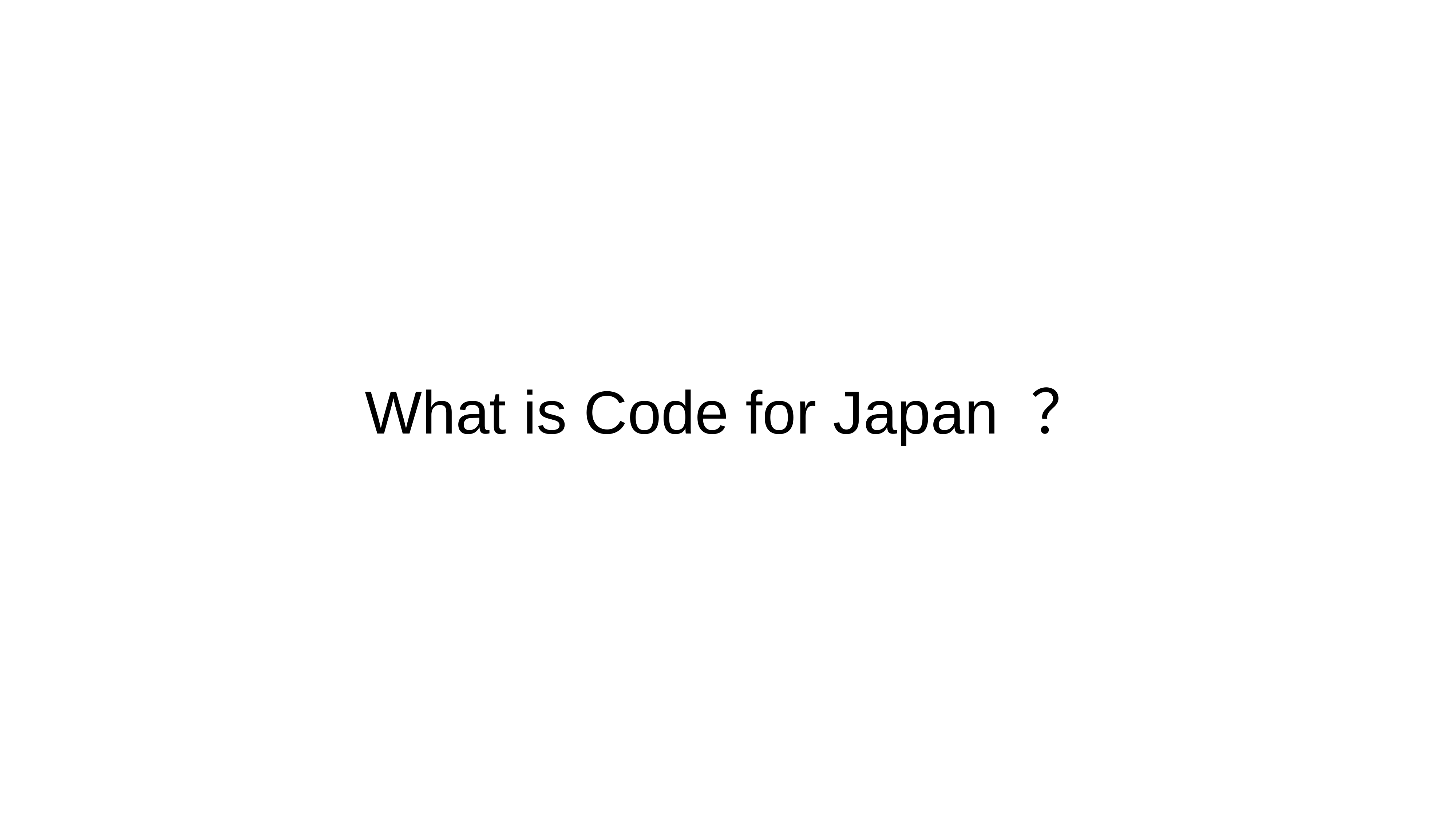

# What is Code for Japan ？